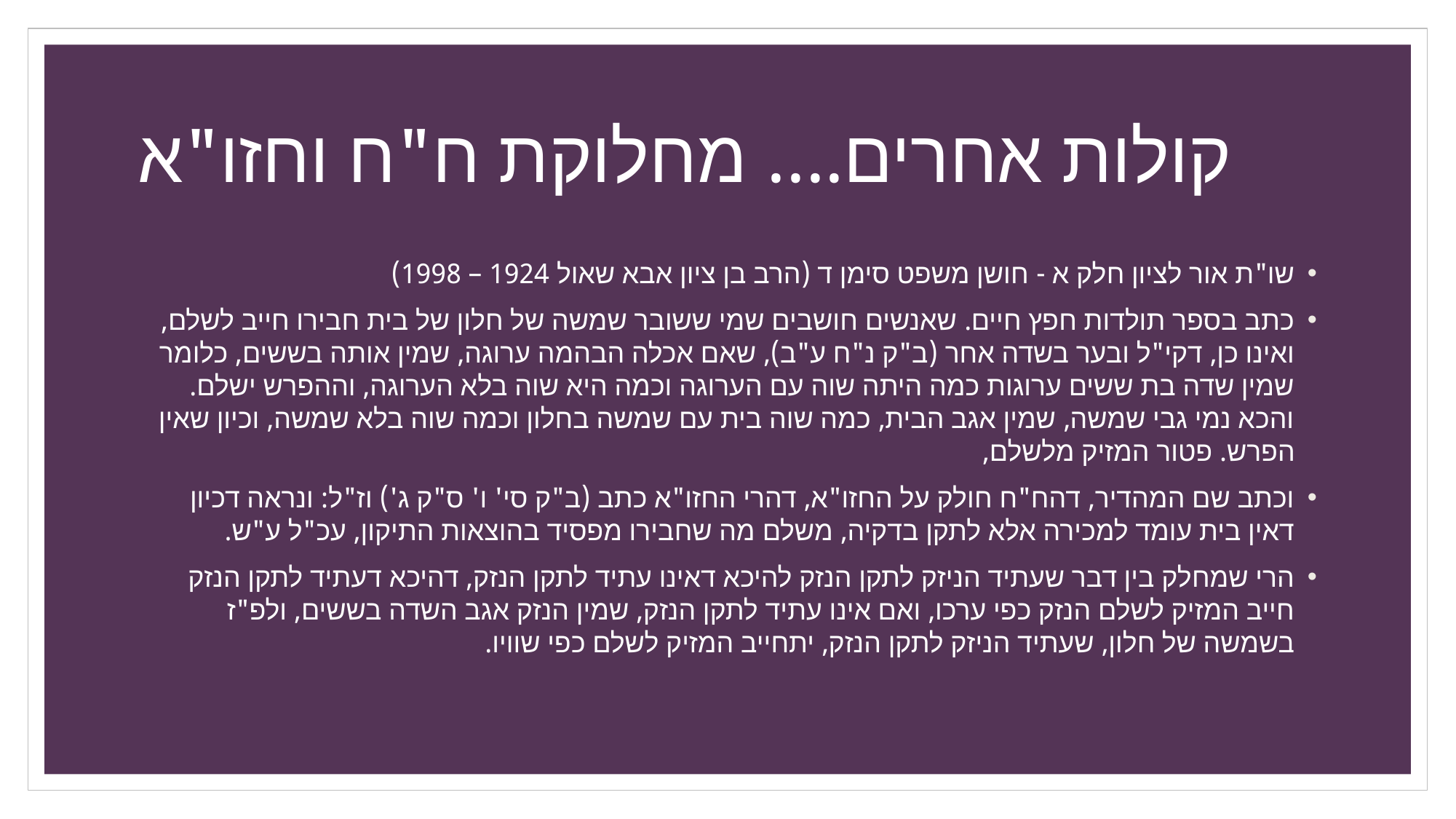

# קולות אחרים.... מחלוקת ח"ח וחזו"א
שו"ת אור לציון חלק א - חושן משפט סימן ד (הרב בן ציון אבא שאול 1924 – 1998)
כתב בספר תולדות חפץ חיים. שאנשים חושבים שמי ששובר שמשה של חלון של בית חבירו חייב לשלם, ואינו כן, דקי"ל ובער בשדה אחר (ב"ק נ"ח ע"ב), שאם אכלה הבהמה ערוגה, שמין אותה בששים, כלומר שמין שדה בת ששים ערוגות כמה היתה שוה עם הערוגה וכמה היא שוה בלא הערוגה, וההפרש ישלם. והכא נמי גבי שמשה, שמין אגב הבית, כמה שוה בית עם שמשה בחלון וכמה שוה בלא שמשה, וכיון שאין הפרש. פטור המזיק מלשלם,
וכתב שם המהדיר, דהח"ח חולק על החזו"א, דהרי החזו"א כתב (ב"ק סי' ו' ס"ק ג') וז"ל: ונראה דכיון דאין בית עומד למכירה אלא לתקן בדקיה, משלם מה שחבירו מפסיד בהוצאות התיקון, עכ"ל ע"ש.
הרי שמחלק בין דבר שעתיד הניזק לתקן הנזק להיכא דאינו עתיד לתקן הנזק, דהיכא דעתיד לתקן הנזק חייב המזיק לשלם הנזק כפי ערכו, ואם אינו עתיד לתקן הנזק, שמין הנזק אגב השדה בששים, ולפ"ז בשמשה של חלון, שעתיד הניזק לתקן הנזק, יתחייב המזיק לשלם כפי שוויו.